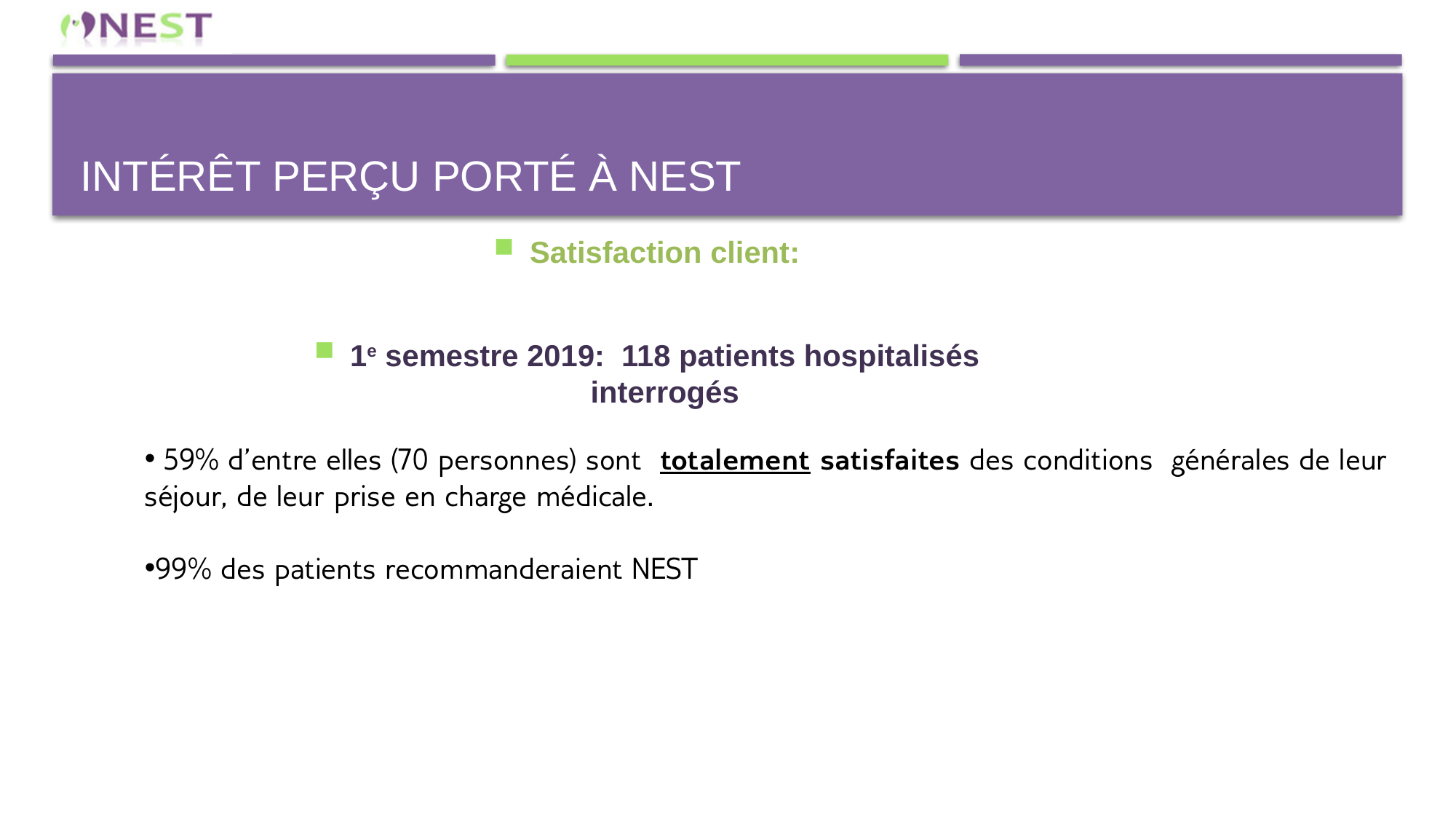

# Intérêt perçu porté à NEST
Satisfaction client:

1e semestre 2019:  118 patients hospitalisés interrogés

 59% d’entre elles (70 personnes) sont  totalement satisfaites des conditions  générales de leur séjour, de leur prise en charge médicale.

99% des patients recommanderaient NEST